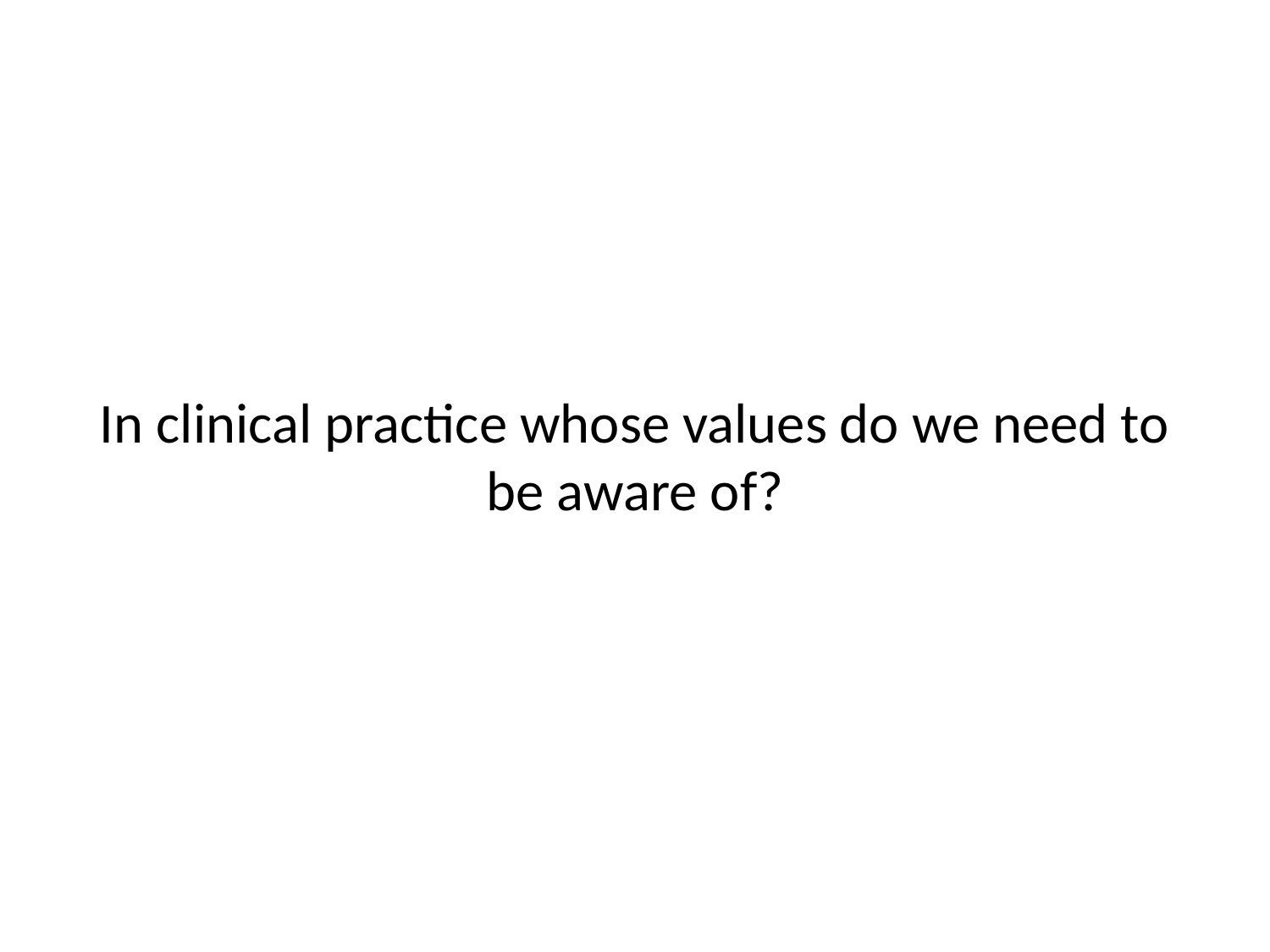

#

In clinical practice whose values do we need to be aware of?